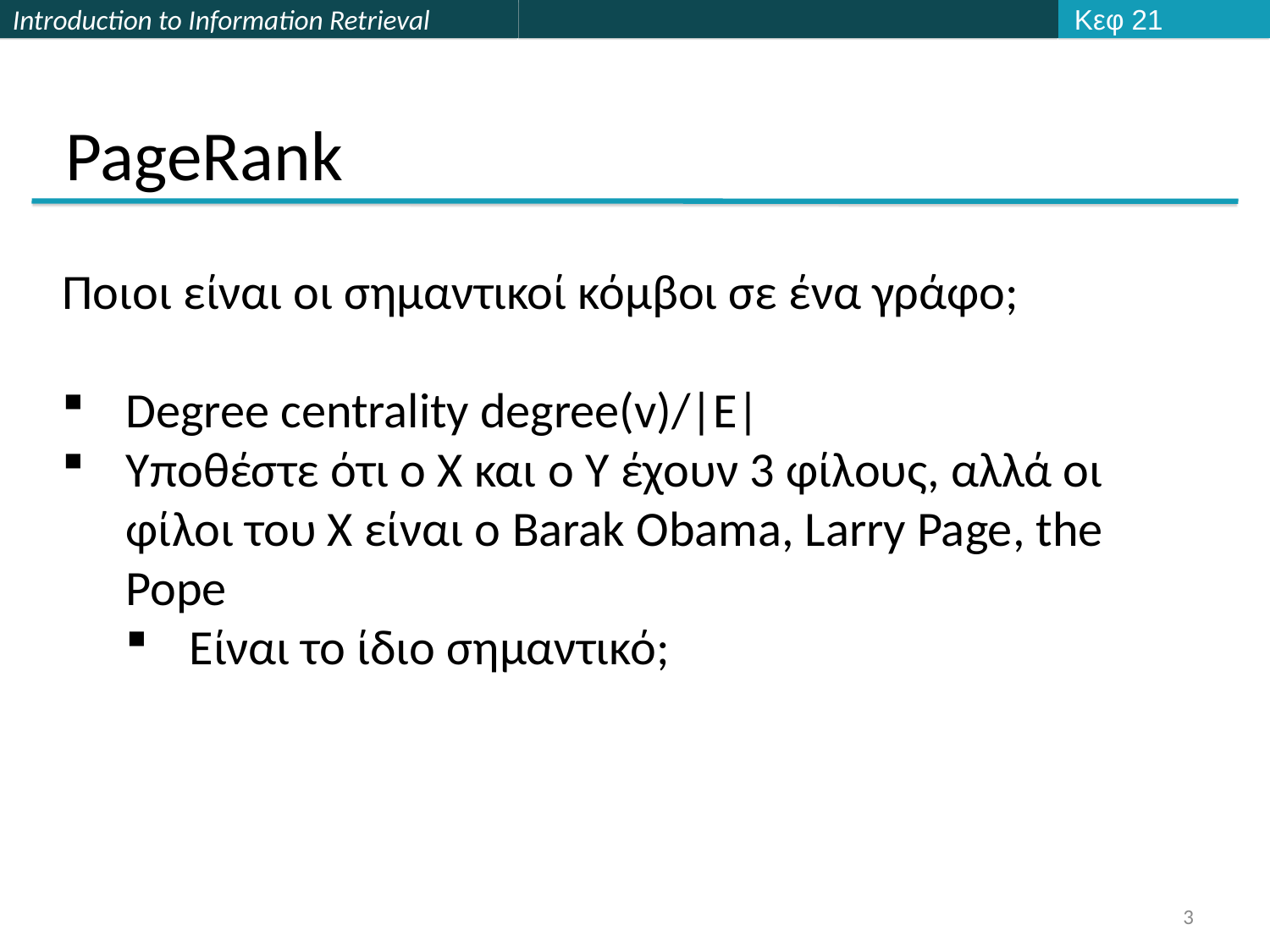

Κεφ 21
# PageRank
Ποιοι είναι οι σημαντικοί κόμβοι σε ένα γράφο;

Degree centrality degree(v)/|E|
Υποθέστε ότι ο Χ και ο Y έχουν 3 φίλους, αλλά οι φίλοι του Χ είναι ο Barak Obama, Larry Page, the Pope
Είναι το ίδιο σημαντικό;

3